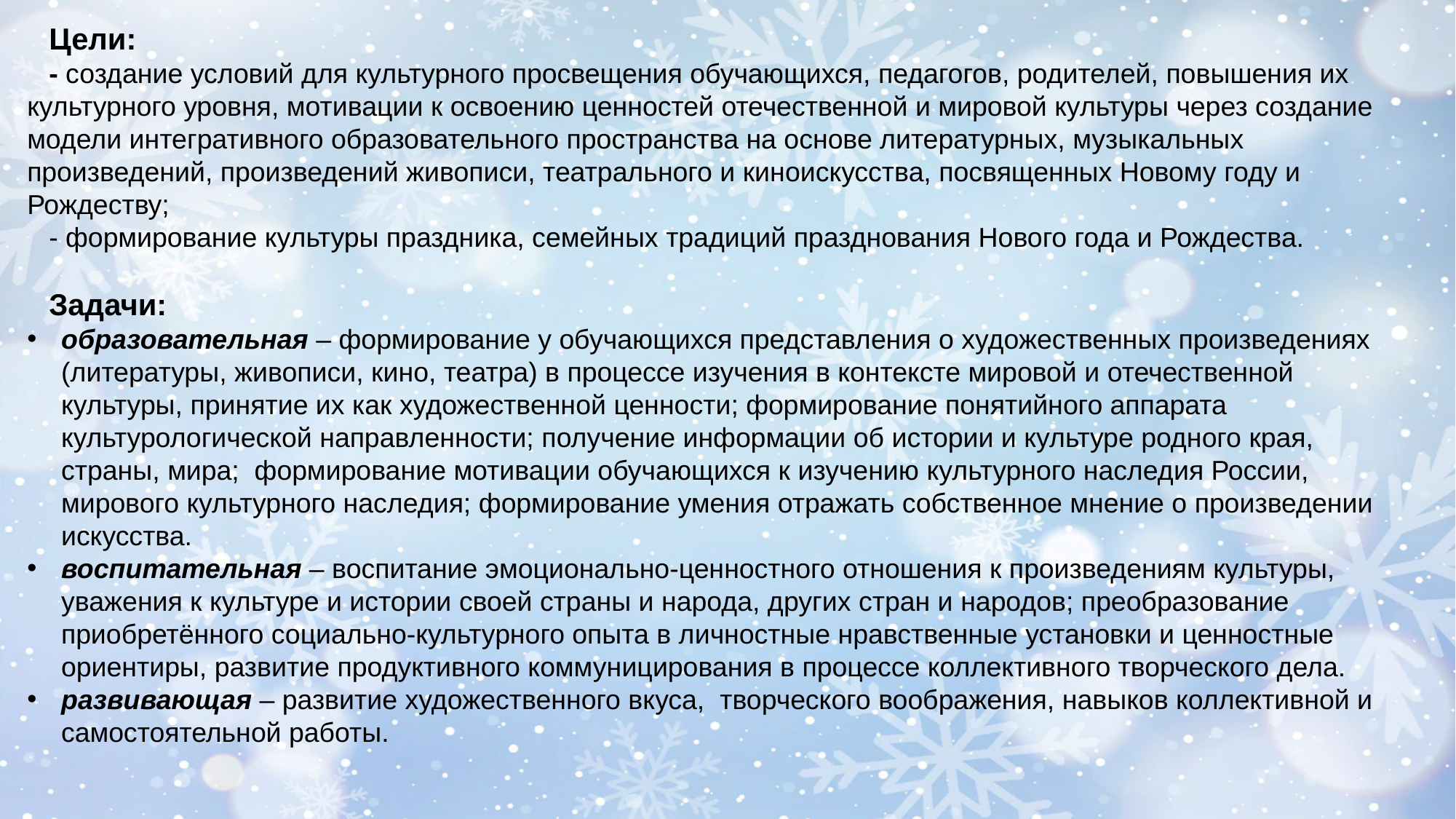

Цели:
- создание условий для культурного просвещения обучающихся, педагогов, родителей, повышения их культурного уровня, мотивации к освоению ценностей отечественной и мировой культуры через создание модели интегративного образовательного пространства на основе литературных, музыкальных произведений, произведений живописи, театрального и киноискусства, посвященных Новому году и Рождеству;
- формирование культуры праздника, семейных традиций празднования Нового года и Рождества.

Задачи:
образовательная – формирование у обучающихся представления о художественных произведениях (литературы, живописи, кино, театра) в процессе изучения в контексте мировой и отечественной культуры, принятие их как художественной ценности; формирование понятийного аппарата культурологической направленности; получение информации об истории и культуре родного края, страны, мира;  формирование мотивации обучающихся к изучению культурного наследия России, мирового культурного наследия; формирование умения отражать собственное мнение о произведении искусства.
воспитательная – воспитание эмоционально-ценностного отношения к произведениям культуры, уважения к культуре и истории своей страны и народа, других стран и народов; преобразование приобретённого социально-культурного опыта в личностные нравственные установки и ценностные ориентиры, развитие продуктивного коммуницирования в процессе коллективного творческого дела.
развивающая – развитие художественного вкуса,  творческого воображения, навыков коллективной и самостоятельной работы.